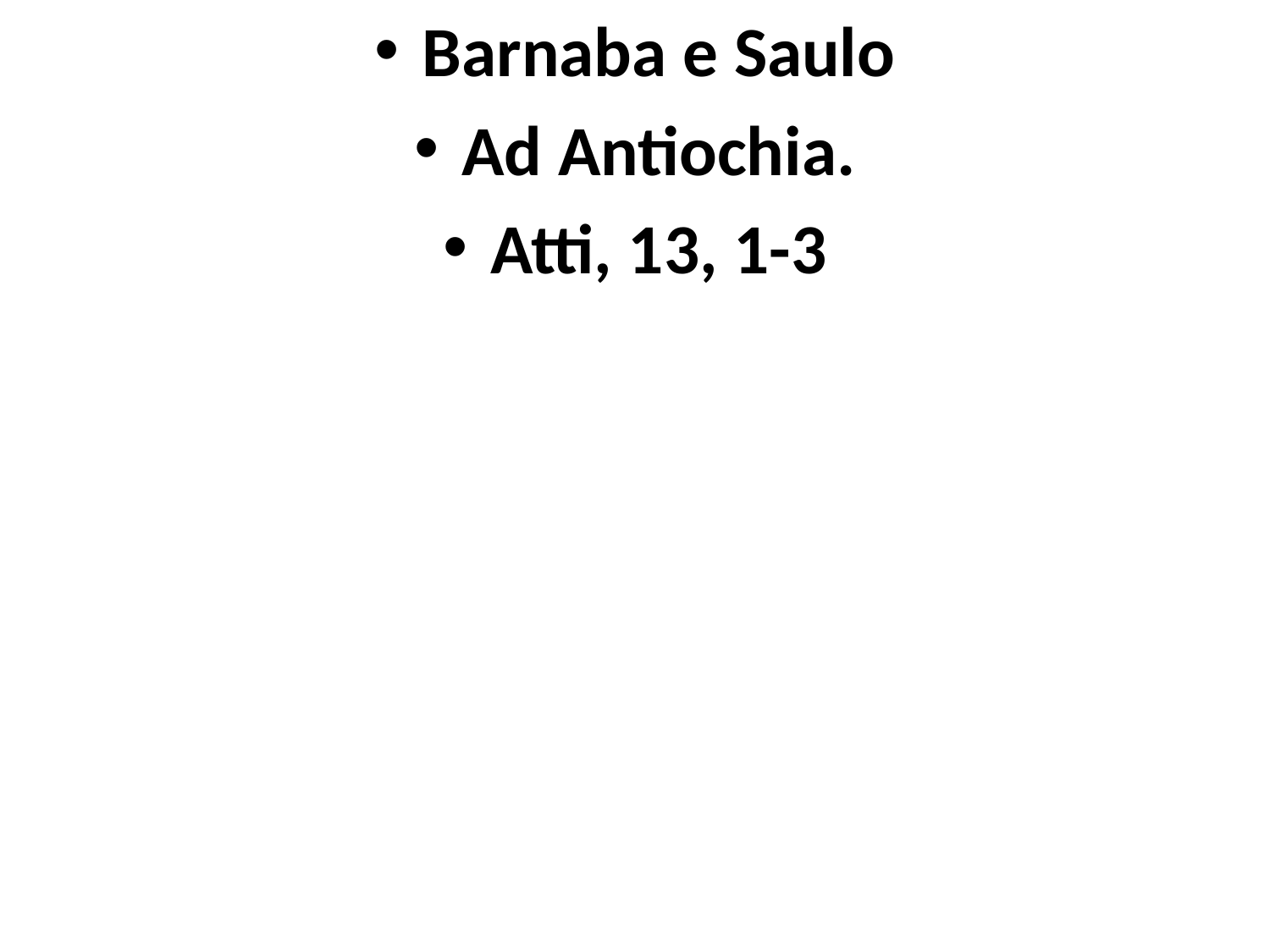

Barnaba e Saulo
Ad Antiochia.
Atti, 13, 1-3
#